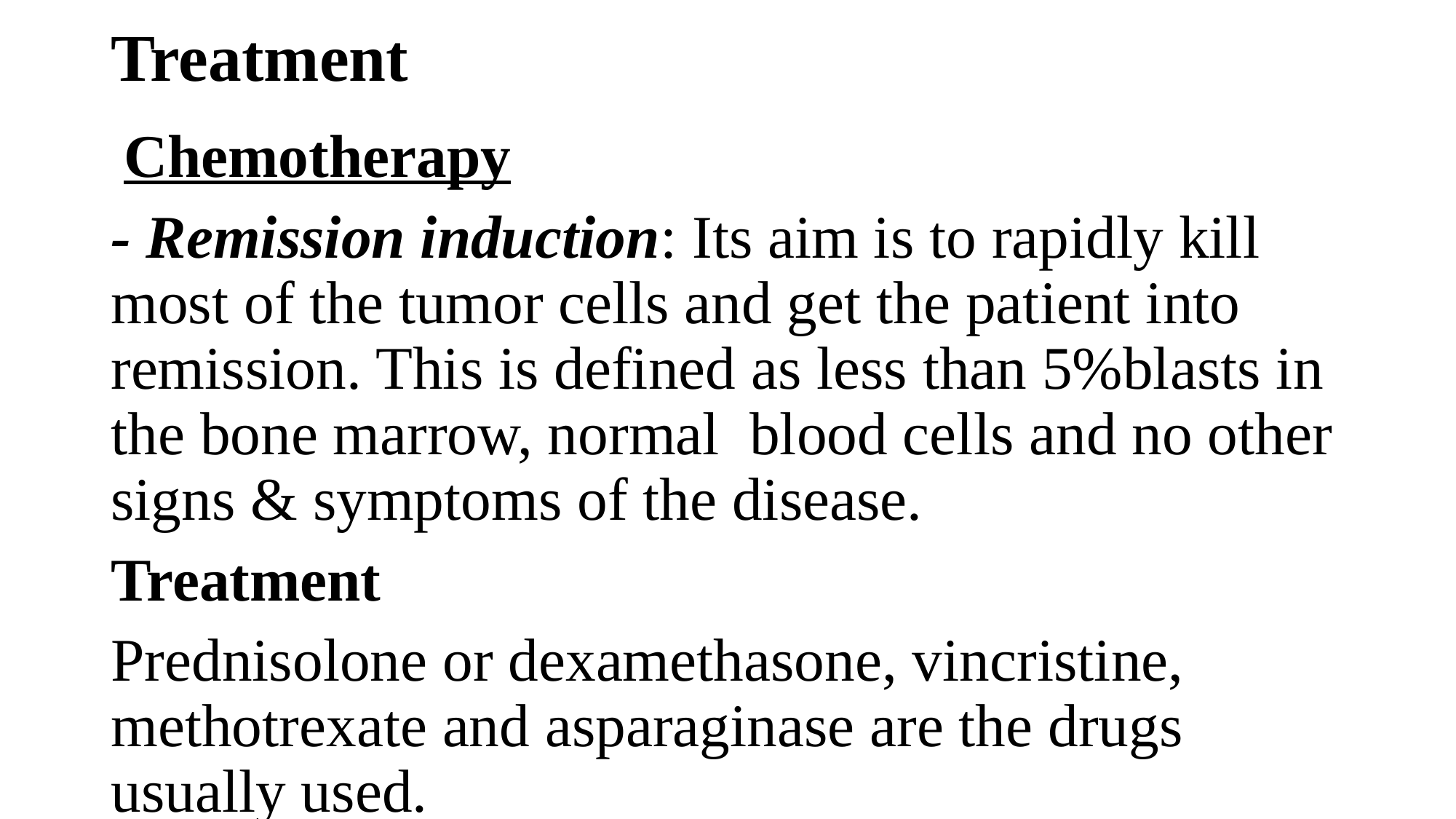

# Treatment
Chemotherapy
- Remission induction: Its aim is to rapidly kill most of the tumor cells and get the patient into remission. This is defined as less than 5%blasts in the bone marrow, normal  blood cells and no other signs & symptoms of the disease.
Treatment
Prednisolone or dexamethasone, vincristine, methotrexate and asparaginase are the drugs usually used.